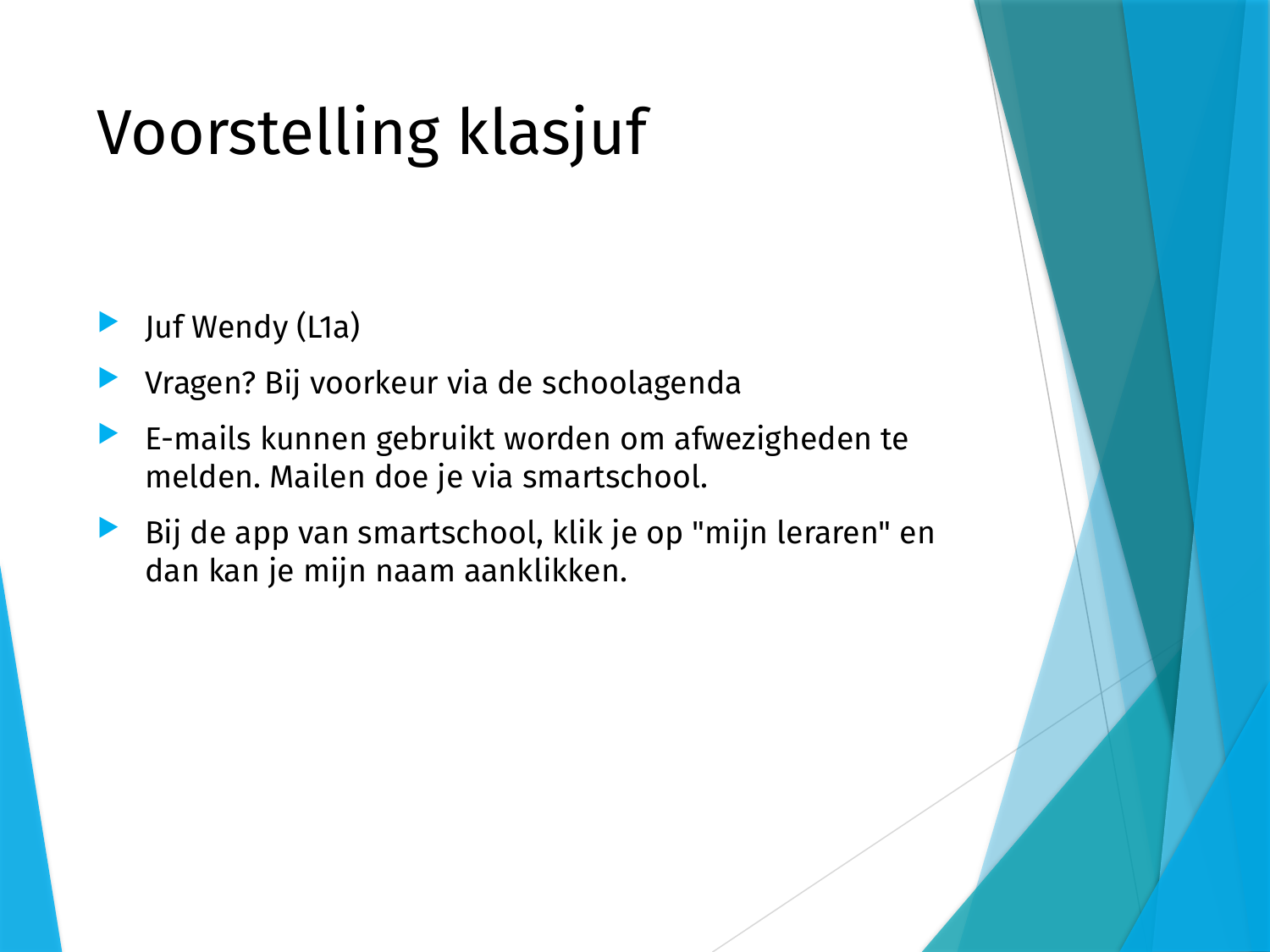

# Voorstelling klasjuf
Juf Wendy (L1a)
Vragen? Bij voorkeur via de schoolagenda
E-mails kunnen gebruikt worden om afwezigheden te melden. Mailen doe je via smartschool.
Bij de app van smartschool, klik je op "mijn leraren" en dan kan je mijn naam aanklikken.